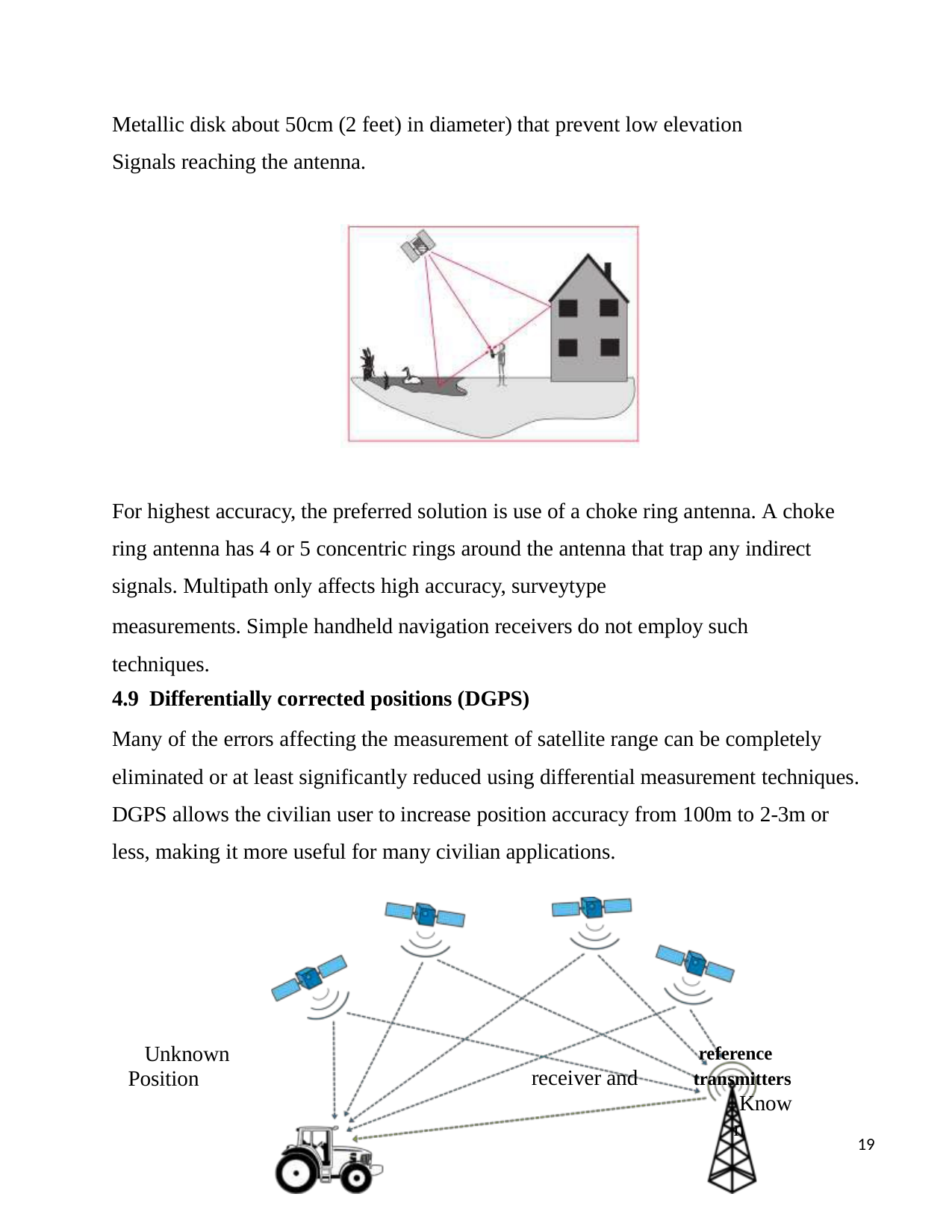

Metallic disk about 50cm (2 feet) in diameter) that prevent low elevation Signals reaching the antenna.

For highest accuracy, the preferred solution is use of a choke ring antenna. A choke ring antenna has 4 or 5 concentric rings around the antenna that trap any indirect signals. Multipath only affects high accuracy, surveytype
measurements. Simple handheld navigation receivers do not employ such techniques.

4.9  Differentially corrected positions (DGPS)
Many of the errors affecting the measurement of satellite range can be completely eliminated or at least significantly reduced using differential measurement techniques.
DGPS allows the civilian user to increase position accuracy from 100m to 2-3m or less, making it more useful for many civilian applications.

reference transmitters
Known
Unknown Position
receiver and
19